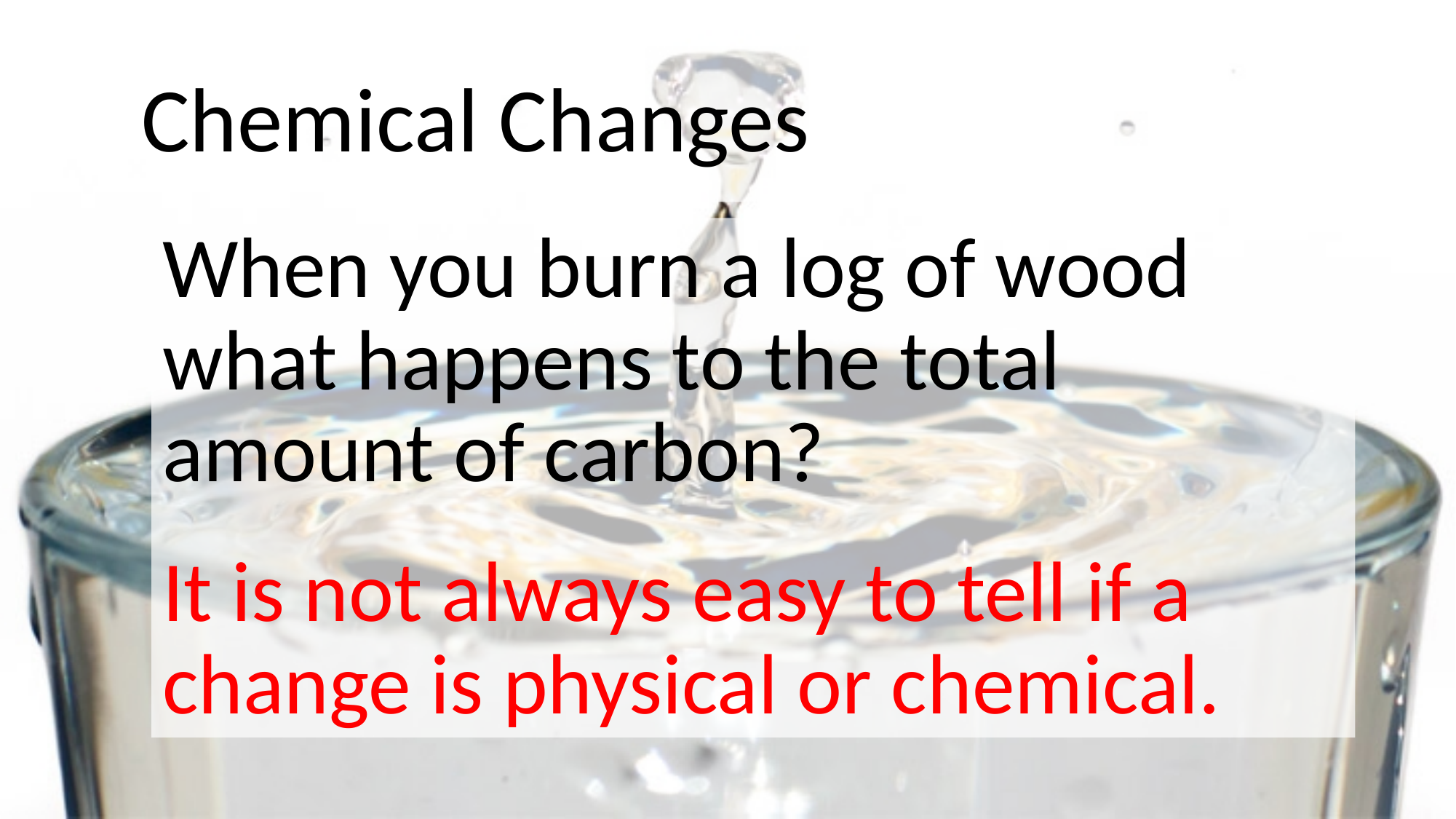

# Chemical Changes
When you burn a log of wood what happens to the total amount of carbon?

It is not always easy to tell if a change is physical or chemical.